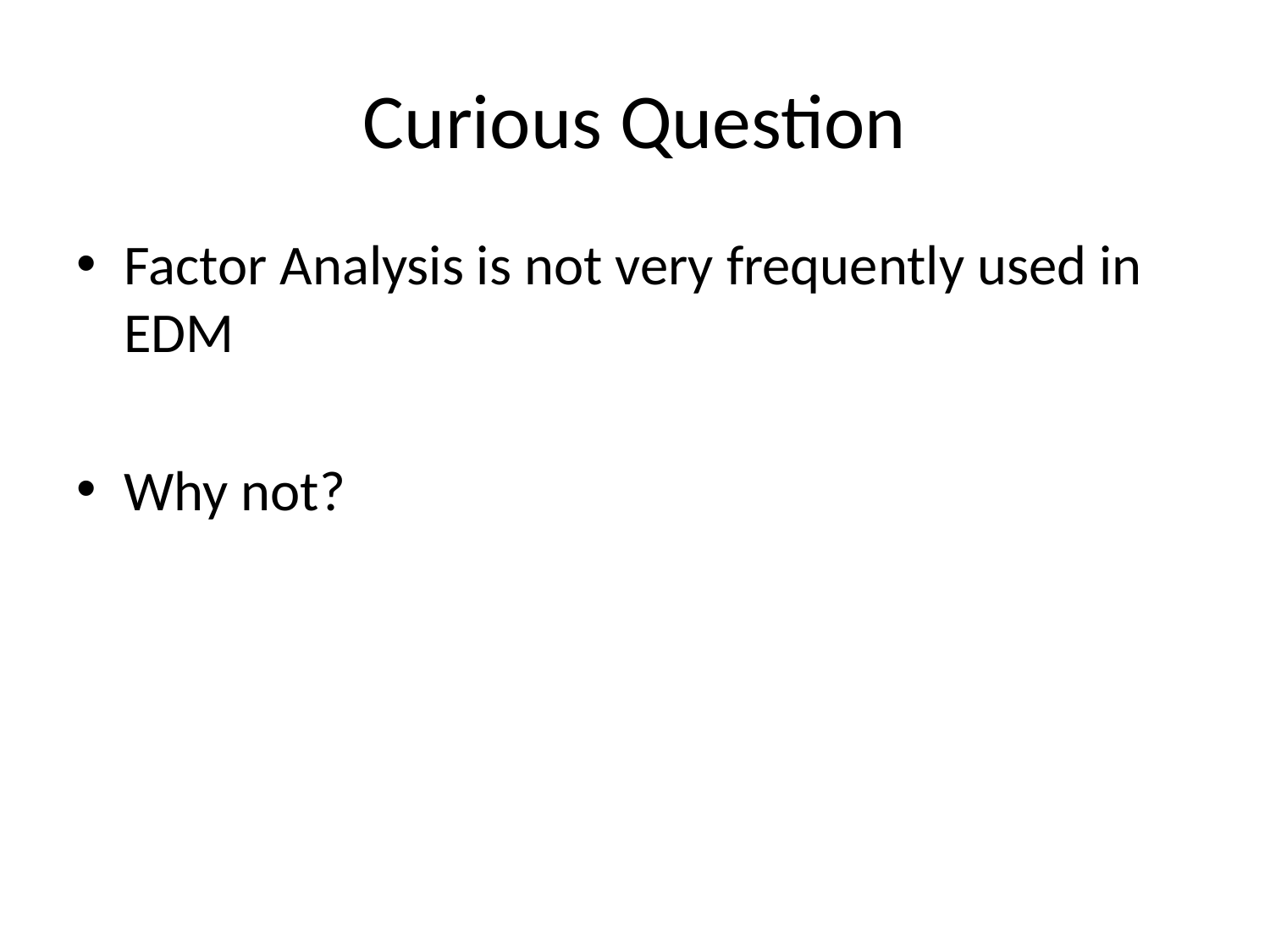

# Curious Question
Factor Analysis is not very frequently used in EDM

Why not?